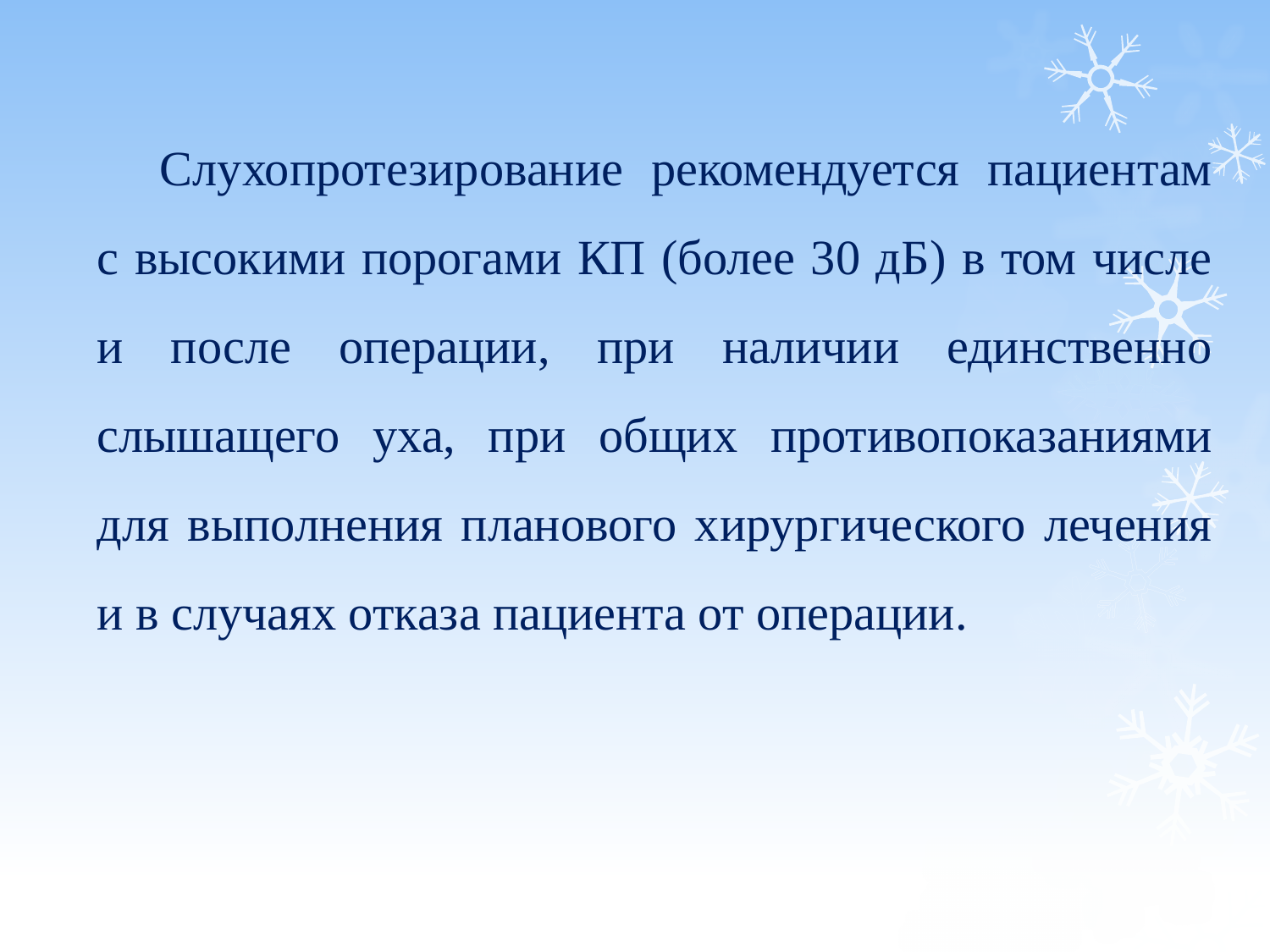

Слухопротезирование рекомендуется пациентам с высокими порогами КП (более 30 дБ) в том числе и после операции, при наличии единственно слышащего уха, при общих противопоказаниями для выполнения планового хирургического лечения и в случаях отказа пациента от операции.